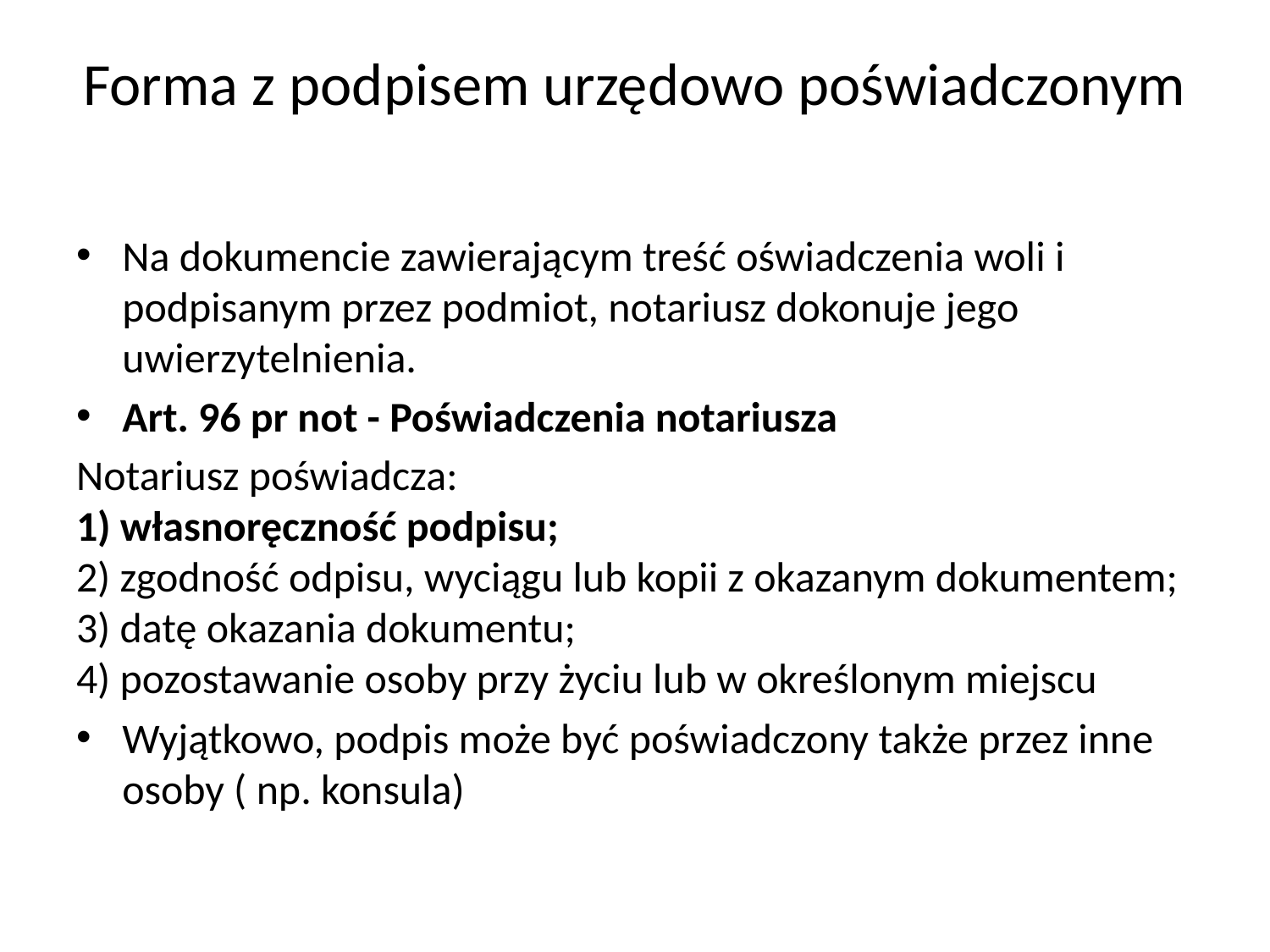

# Forma z podpisem urzędowo poświadczonym
Na dokumencie zawierającym treść oświadczenia woli i podpisanym przez podmiot, notariusz dokonuje jego uwierzytelnienia.
Art. 96 pr not - Poświadczenia notariusza
Notariusz poświadcza:
1) własnoręczność podpisu;
2) zgodność odpisu, wyciągu lub kopii z okazanym dokumentem;
3) datę okazania dokumentu;
4) pozostawanie osoby przy życiu lub w określonym miejscu
Wyjątkowo, podpis może być poświadczony także przez inne osoby ( np. konsula)